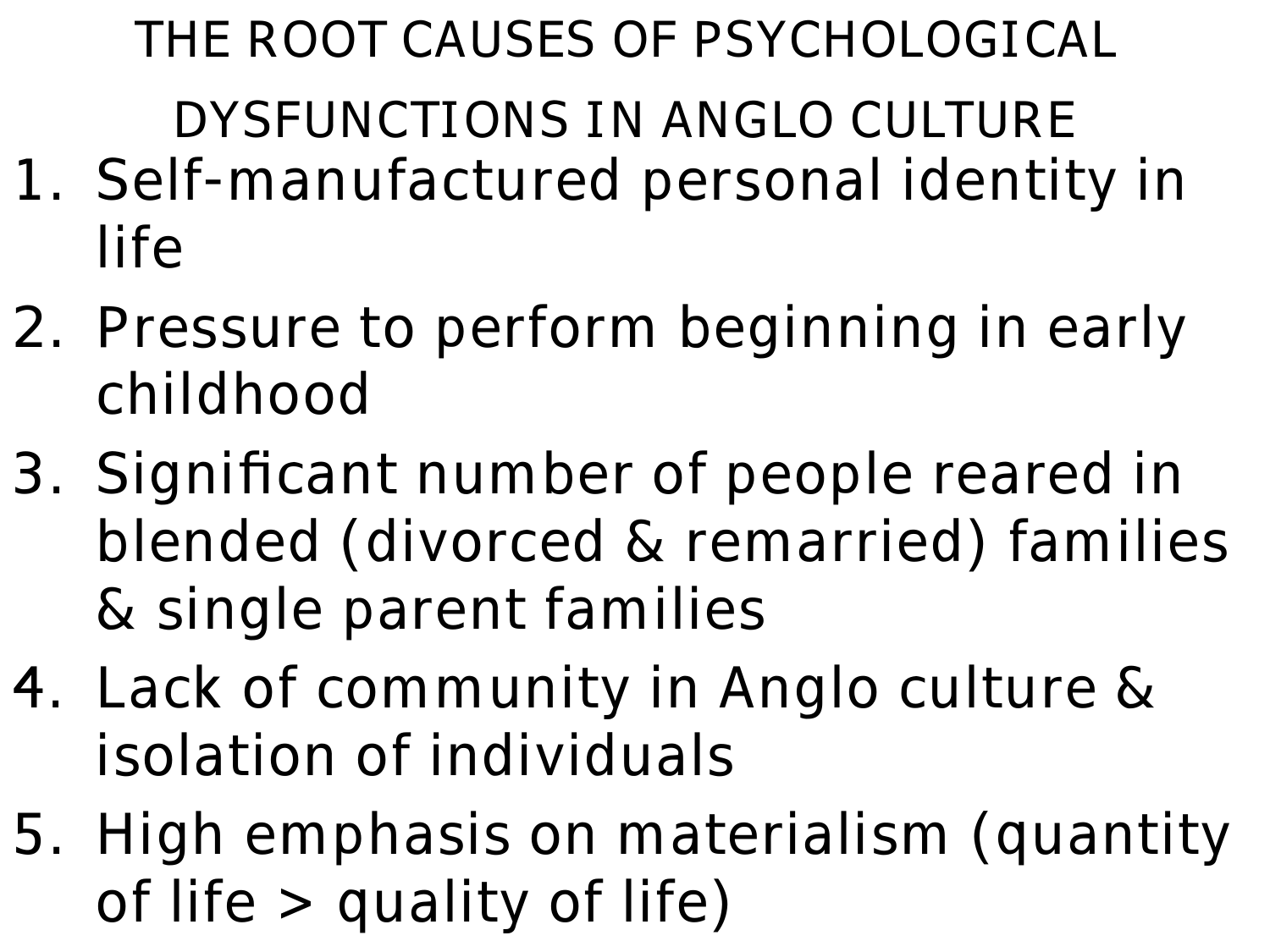

# THE ROOT CAUSES OF PSYCHOLOGICAL DYSFUNCTIONS IN ANGLO CULTURE
Self-manufactured personal identity in life
Pressure to perform beginning in early childhood
Significant number of people reared in blended (divorced & remarried) families & single parent families
Lack of community in Anglo culture & isolation of individuals
High emphasis on materialism (quantity of life > quality of life)